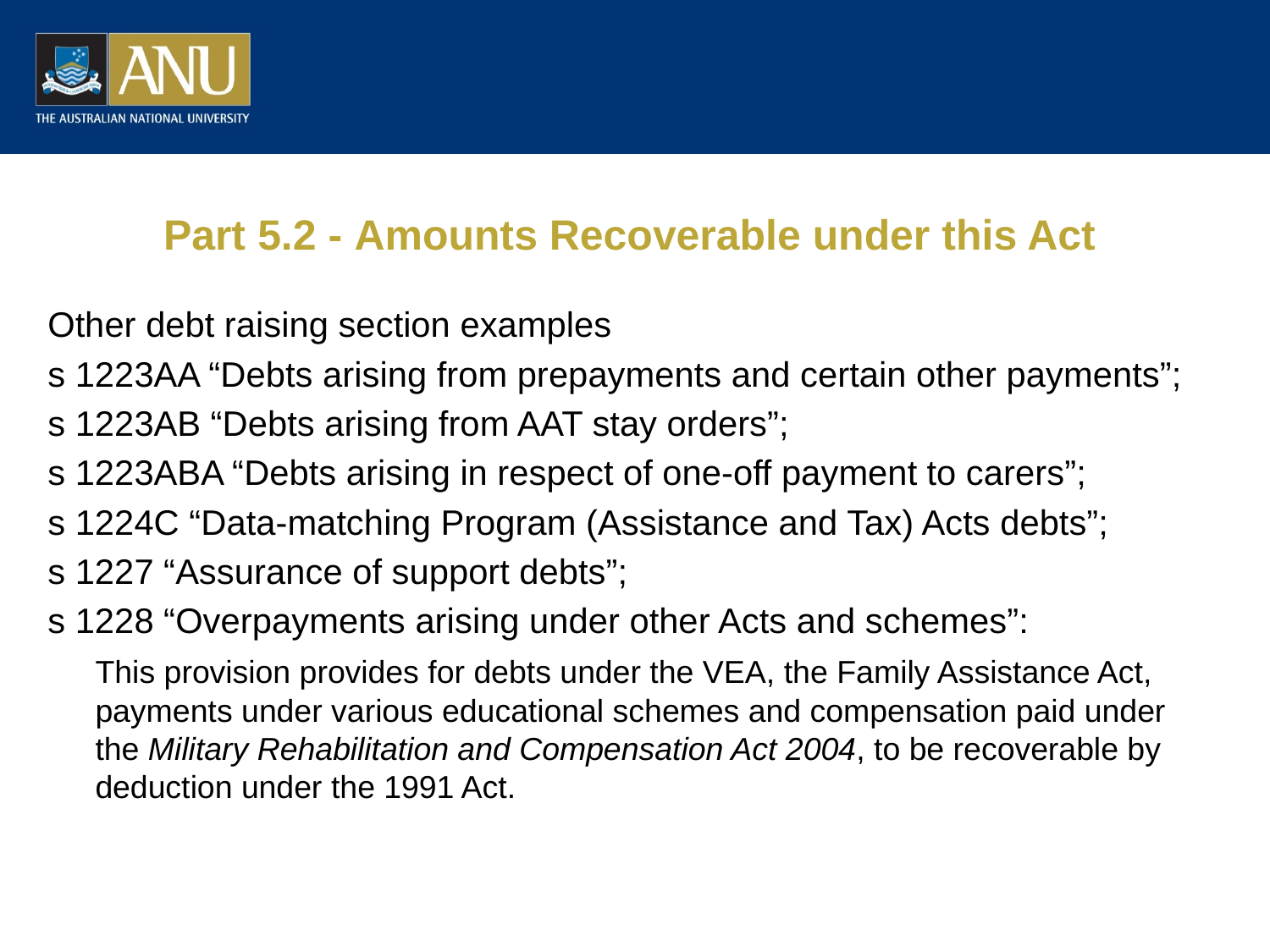

# Part 5.2 - Amounts Recoverable under this Act
Other debt raising section examples
s 1223AA “Debts arising from prepayments and certain other payments”;
s 1223AB “Debts arising from AAT stay orders”;
s 1223ABA “Debts arising in respect of one-off payment to carers”;
s 1224C “Data-matching Program (Assistance and Tax) Acts debts”;
s 1227 “Assurance of support debts”;
s 1228 “Overpayments arising under other Acts and schemes”:
	This provision provides for debts under the VEA, the Family Assistance Act, payments under various educational schemes and compensation paid under the Military Rehabilitation and Compensation Act 2004, to be recoverable by deduction under the 1991 Act.